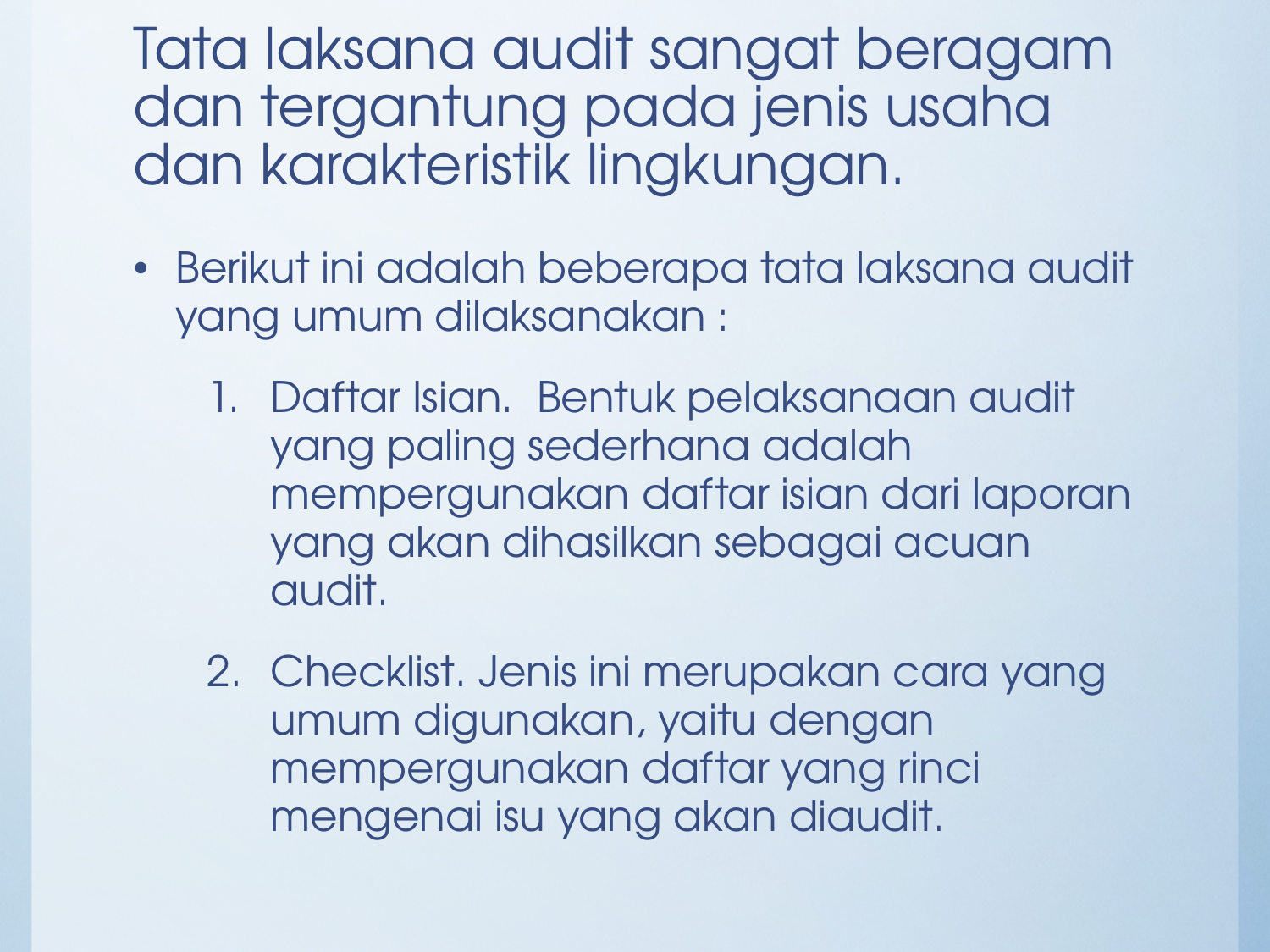

# Tata laksana audit sangat beragam dan tergantung pada jenis usaha dan karakteristik lingkungan.
Berikut ini adalah beberapa tata laksana audit yang umum dilaksanakan :
Daftar Isian.  Bentuk pelaksanaan audit yang paling sederhana adalah mempergunakan daftar isian dari laporan  yang akan dihasilkan sebagai acuan audit.
Checklist. Jenis ini merupakan cara yang umum digunakan, yaitu dengan mempergunakan daftar yang rinci mengenai isu yang akan diaudit.